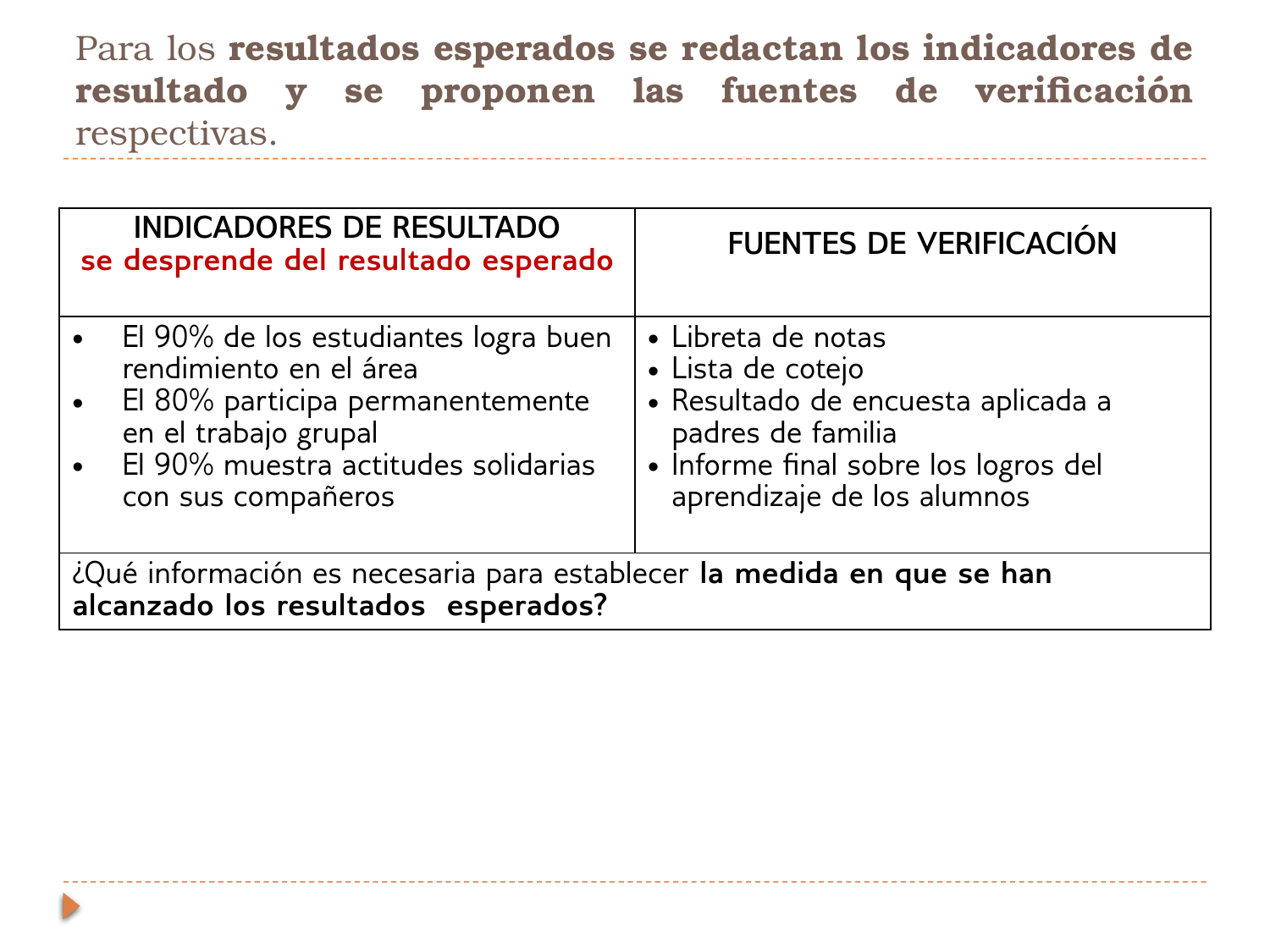

# Para los resultados esperados se redactan los indicadores de resultado y se proponen las fuentes de verificación respectivas.
| INDICADORES DE RESULTADO se desprende del resultado esperado | FUENTES DE VERIFICACIÓN |
| --- | --- |
| El 90% de los estudiantes logra buen rendimiento en el área El 80% participa permanentemente en el trabajo grupal El 90% muestra actitudes solidarias con sus compañeros | Libreta de notas Lista de cotejo Resultado de encuesta aplicada a padres de familia Informe final sobre los logros del aprendizaje de los alumnos |
| ¿Qué información es necesaria para establecer la medida en que se han alcanzado los resultados esperados? |  |